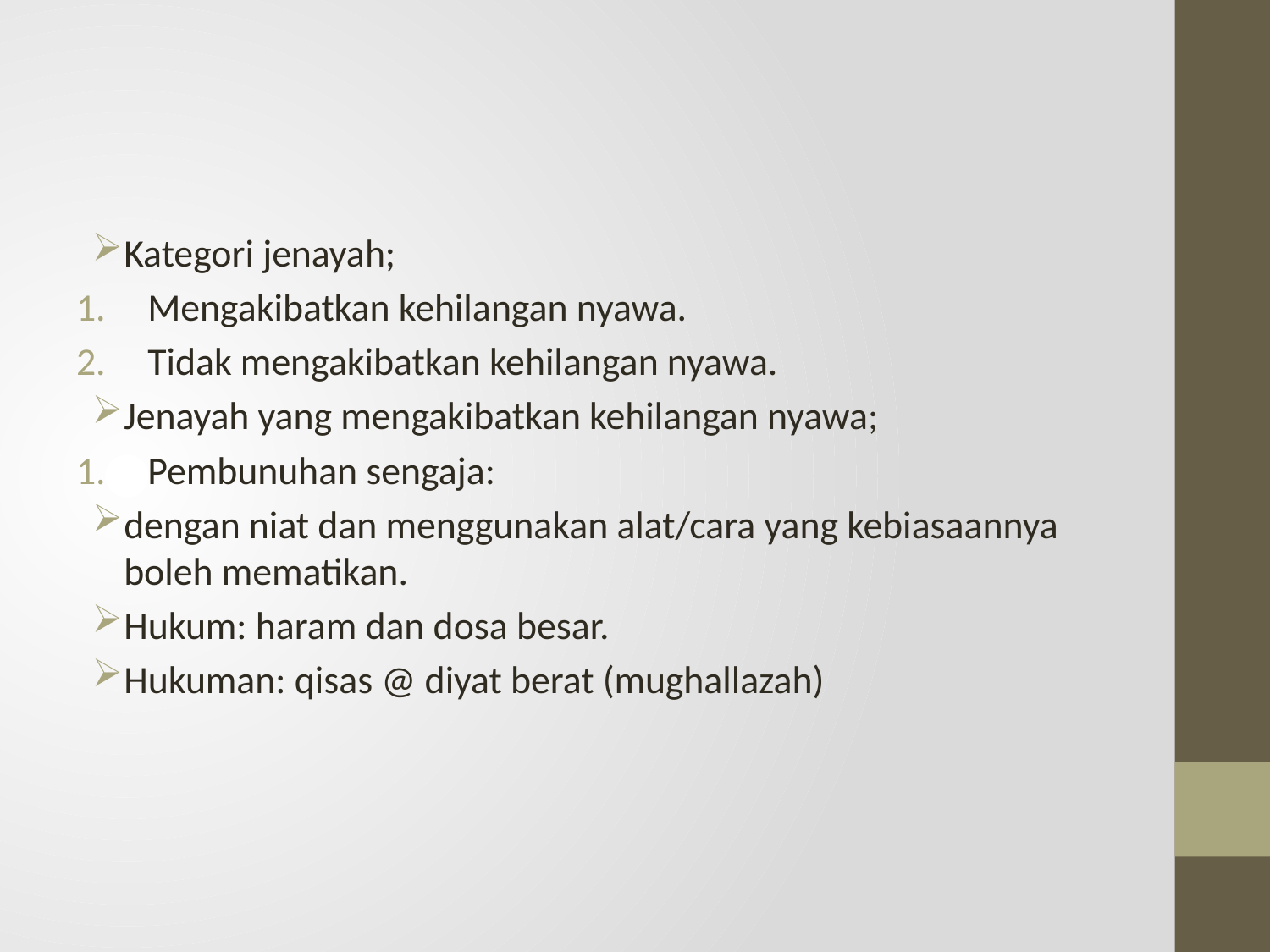

#
Kategori jenayah;
Mengakibatkan kehilangan nyawa.
Tidak mengakibatkan kehilangan nyawa.
Jenayah yang mengakibatkan kehilangan nyawa;
Pembunuhan sengaja:
dengan niat dan menggunakan alat/cara yang kebiasaannya boleh mematikan.
Hukum: haram dan dosa besar.
Hukuman: qisas @ diyat berat (mughallazah)